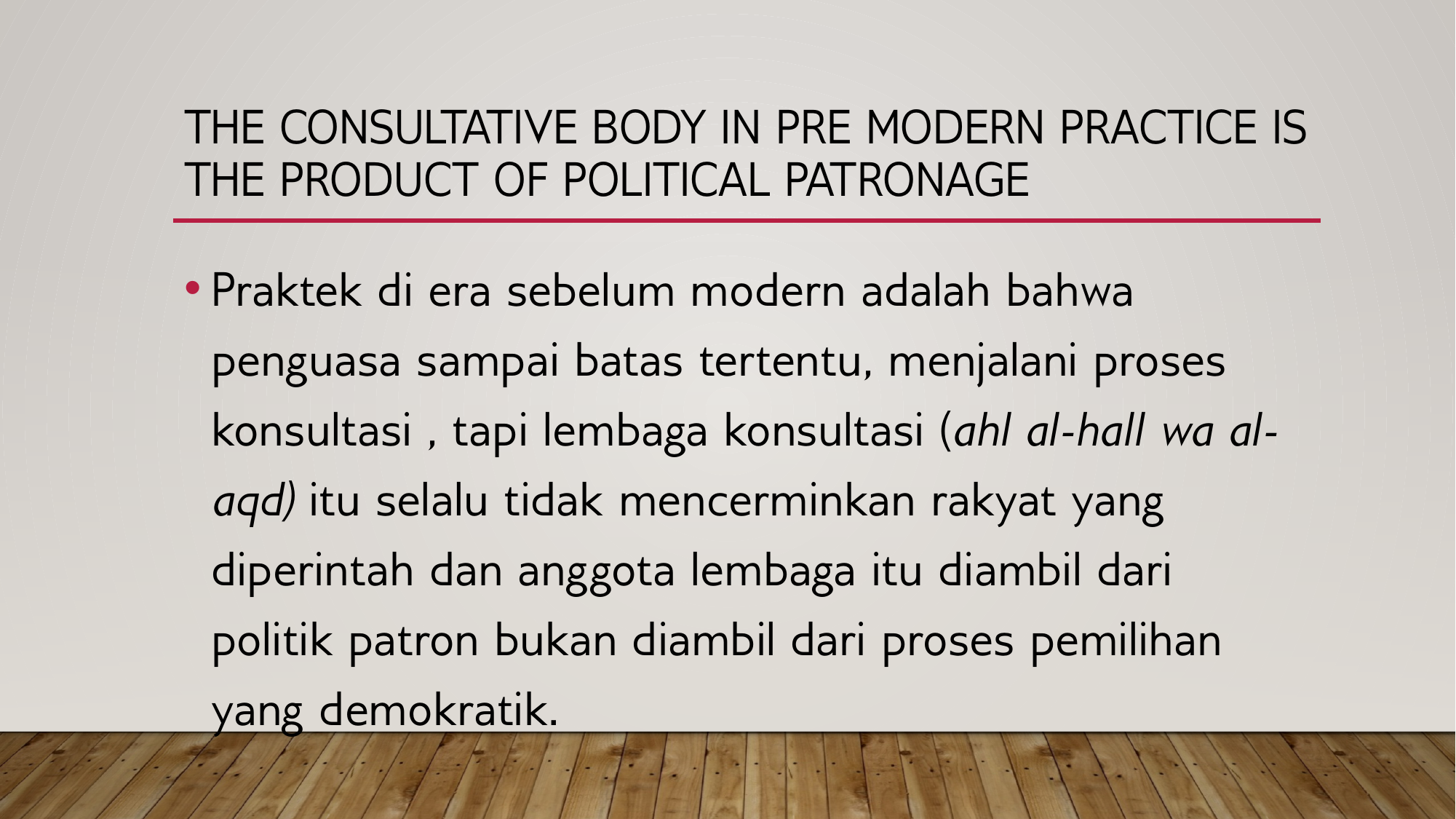

# The consultative body in pre modern practice is the product of political patronage
Praktek di era sebelum modern adalah bahwa penguasa sampai batas tertentu, menjalani proses konsultasi , tapi lembaga konsultasi (ahl al-hall wa al-aqd) itu selalu tidak mencerminkan rakyat yang diperintah dan anggota lembaga itu diambil dari politik patron bukan diambil dari proses pemilihan yang demokratik.